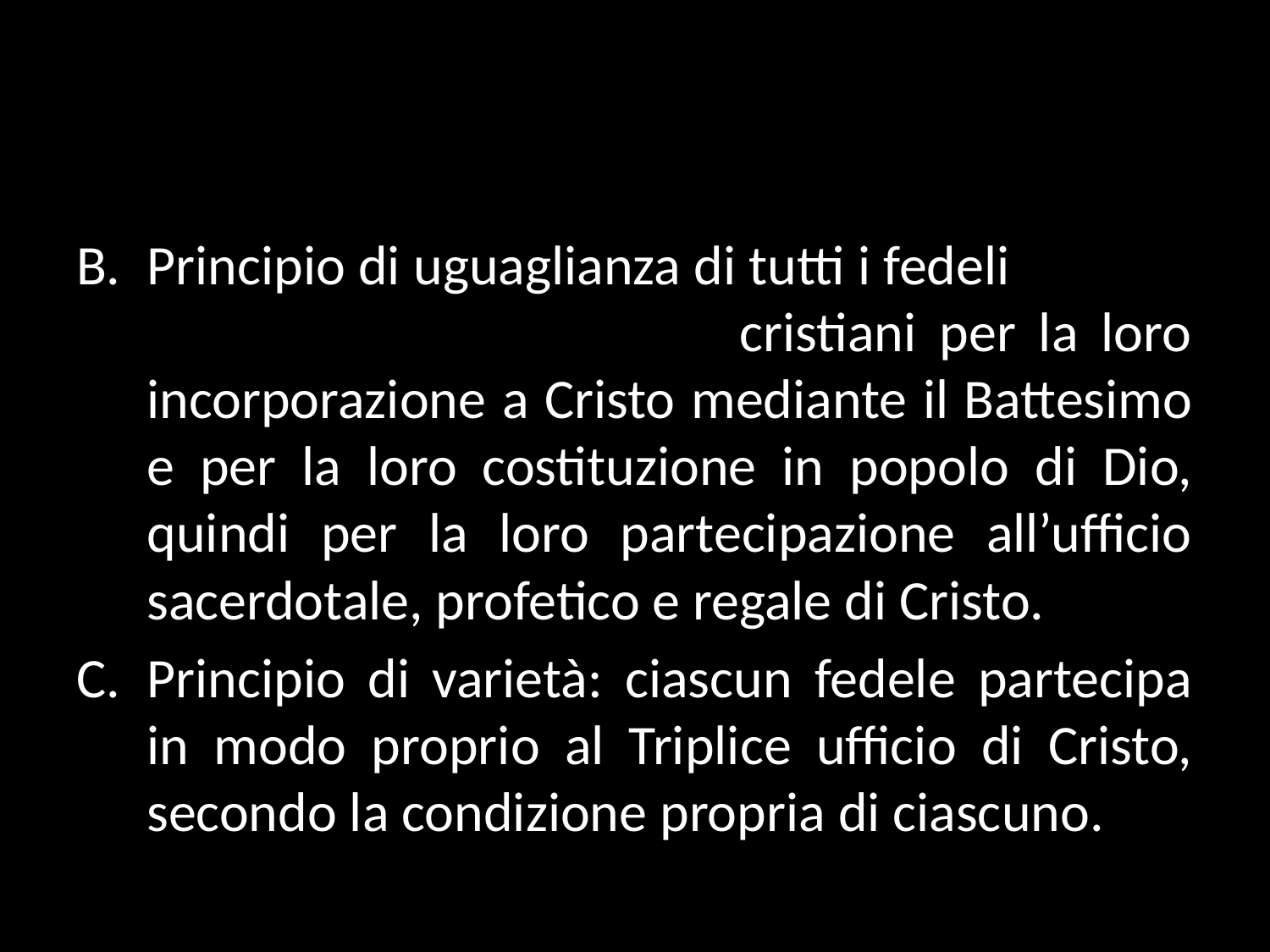

#
Principio di uguaglianza di tutti i fedeli                                         cristiani per la loro incorporazione a Cristo mediante il Battesimo e per la loro costituzione in popolo di Dio, quindi per la loro partecipazione all’ufficio sacerdotale, profetico e regale di Cristo.
Principio di varietà: ciascun fedele partecipa in modo proprio al Triplice ufficio di Cristo, secondo la condizione propria di ciascuno.